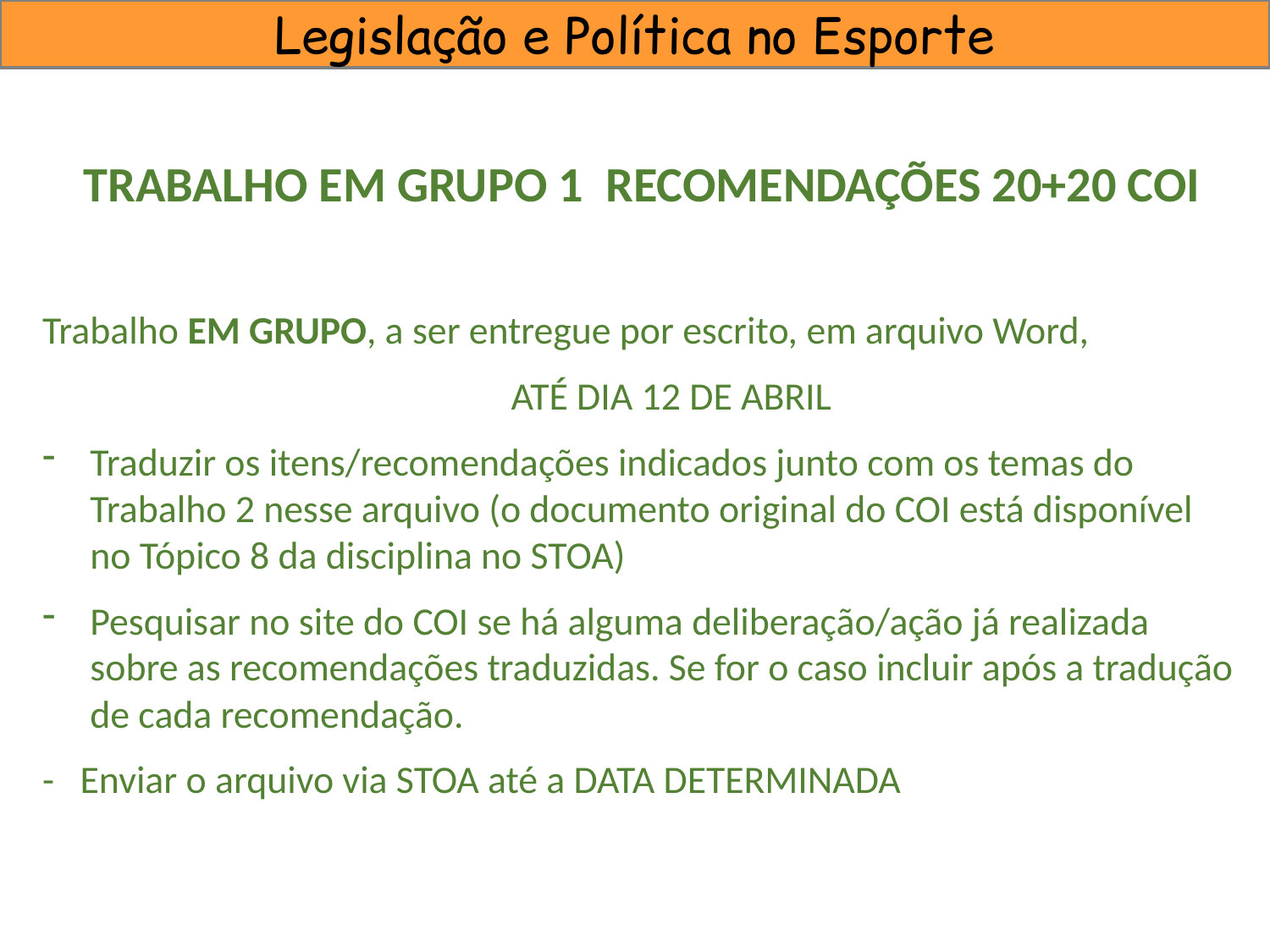

Legislação e Política no Esporte
TRABALHO EM GRUPO 1  RECOMENDAÇÕES 20+20 COI
Trabalho EM GRUPO, a ser entregue por escrito, em arquivo Word,
                                                      ATÉ DIA 12 DE ABRIL
Traduzir os itens/recomendações indicados junto com os temas do Trabalho 2 nesse arquivo (o documento original do COI está disponível no Tópico 8 da disciplina no STOA)
Pesquisar no site do COI se há alguma deliberação/ação já realizada sobre as recomendações traduzidas. Se for o caso incluir após a tradução de cada recomendação.
-   Enviar o arquivo via STOA até a DATA DETERMINADA